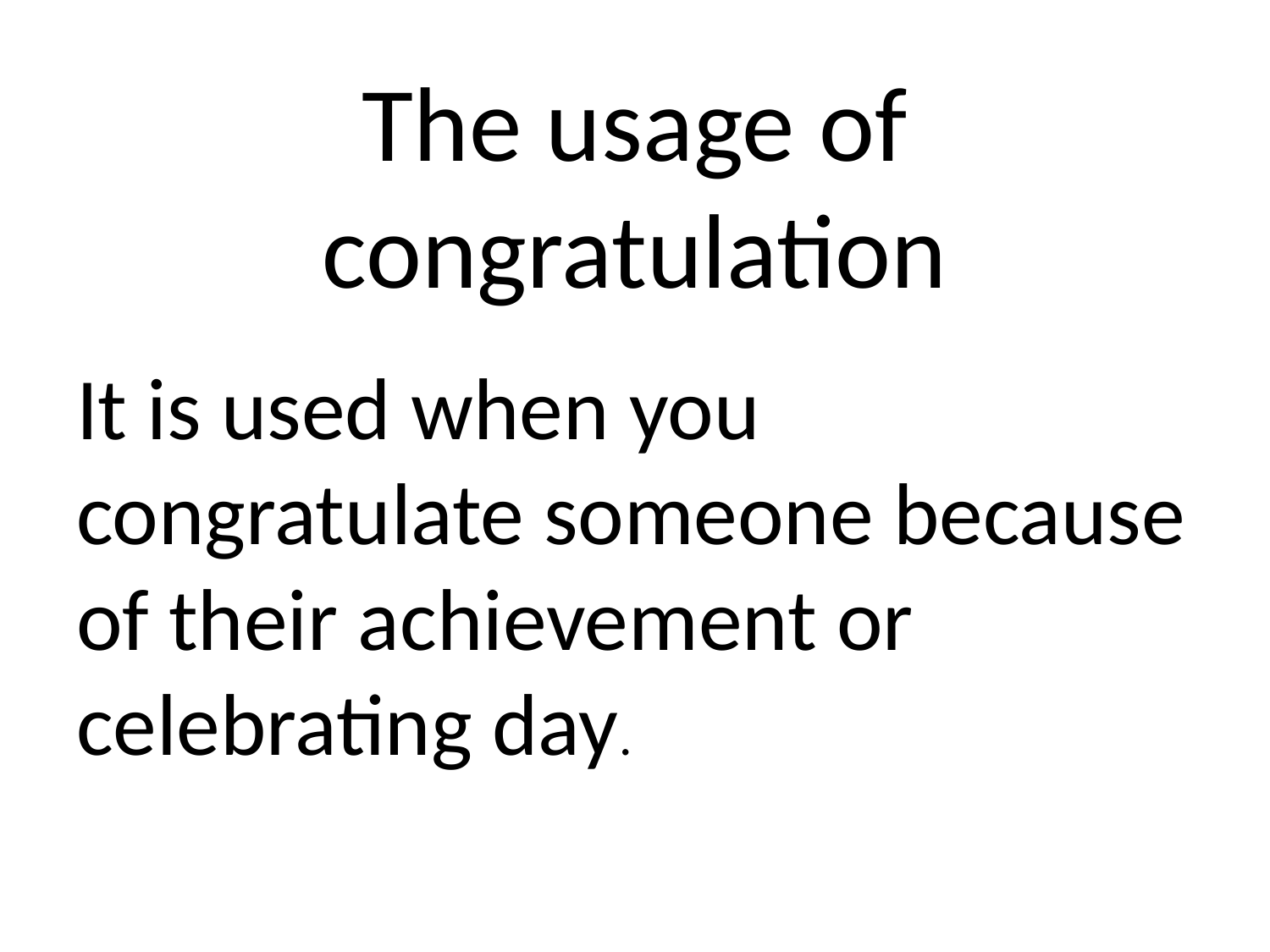

# The usage of congratulation
It is used when you congratulate someone because of their achievement or celebrating day.